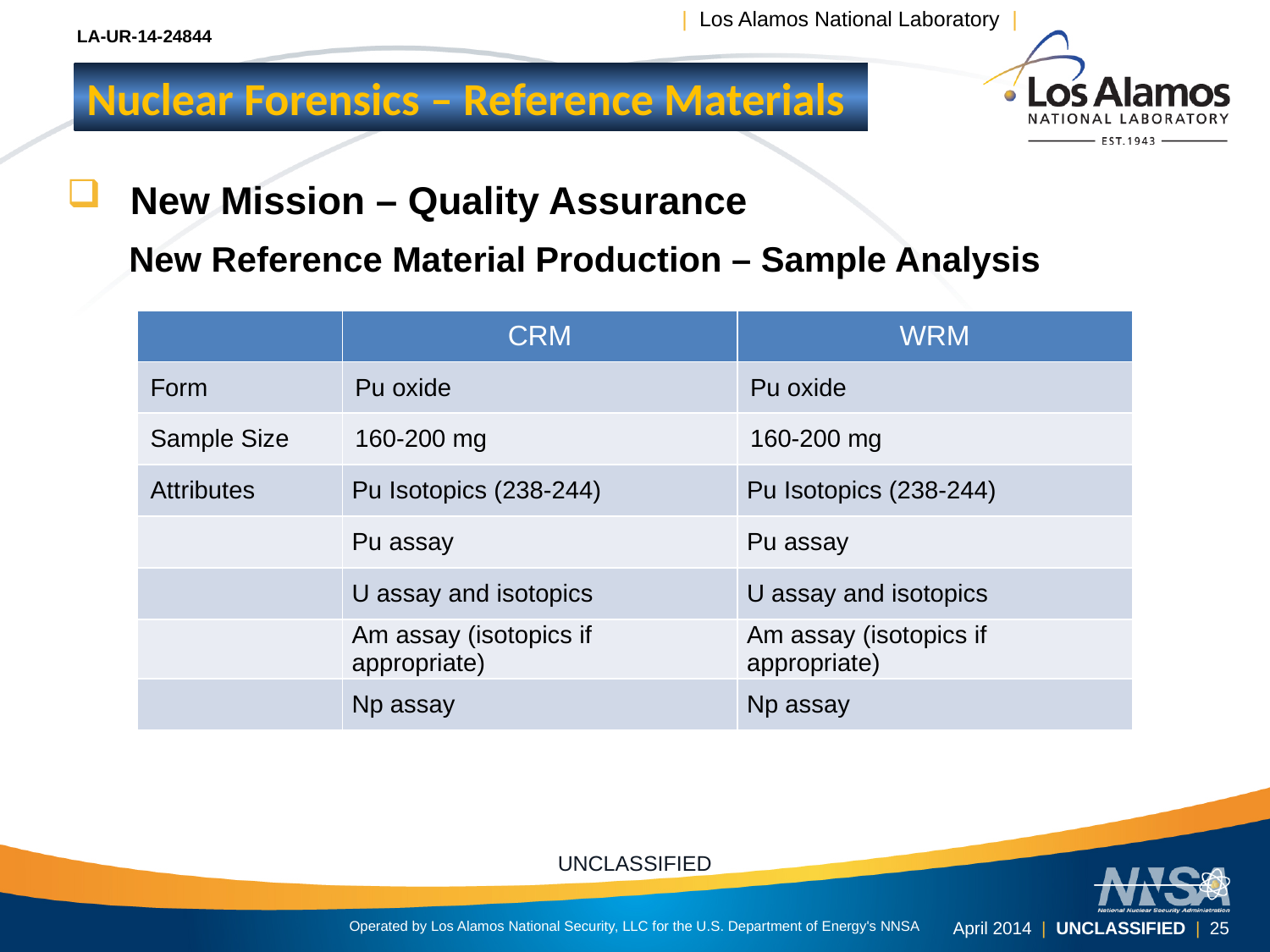

LA-UR-14-24844
Nuclear Forensics – Reference Materials
New Mission – Quality Assurance
New Reference Material Production – Sample Analysis
|  | CRM | WRM |
| --- | --- | --- |
| Form | Pu oxide | Pu oxide |
| Sample Size | 160-200 mg | 160-200 mg |
| Attributes | Pu Isotopics (238-244) | Pu Isotopics (238-244) |
|  | Pu assay | Pu assay |
|  | U assay and isotopics | U assay and isotopics |
|  | Am assay (isotopics if appropriate) | Am assay (isotopics if appropriate) |
|  | Np assay | Np assay |